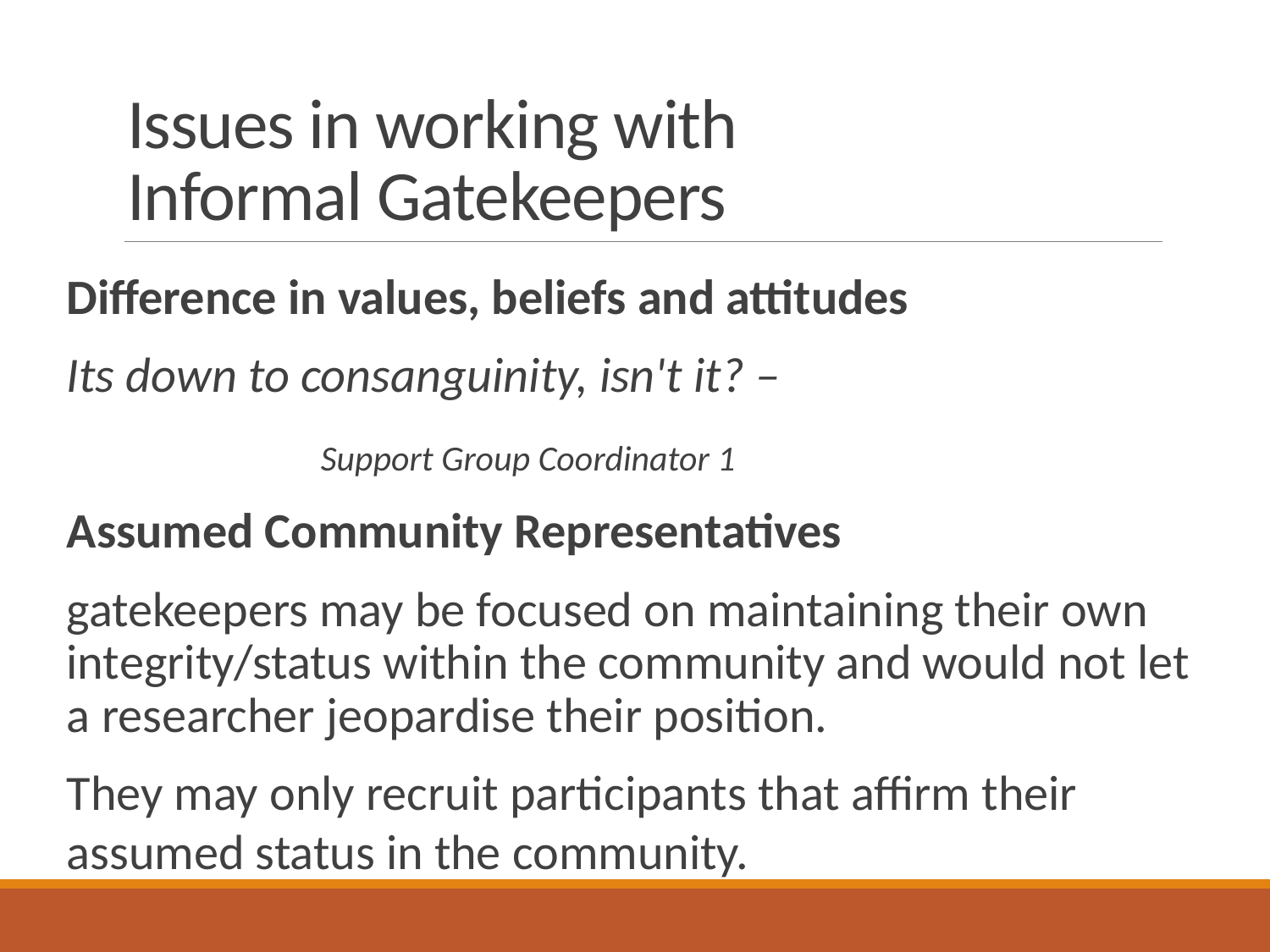

# Issues in working with Informal Gatekeepers
Difference in values, beliefs and attitudes
Its down to consanguinity, isn't it? –
		Support Group Coordinator 1
Assumed Community Representatives
gatekeepers may be focused on maintaining their own integrity/status within the community and would not let a researcher jeopardise their position.
They may only recruit participants that affirm their assumed status in the community.